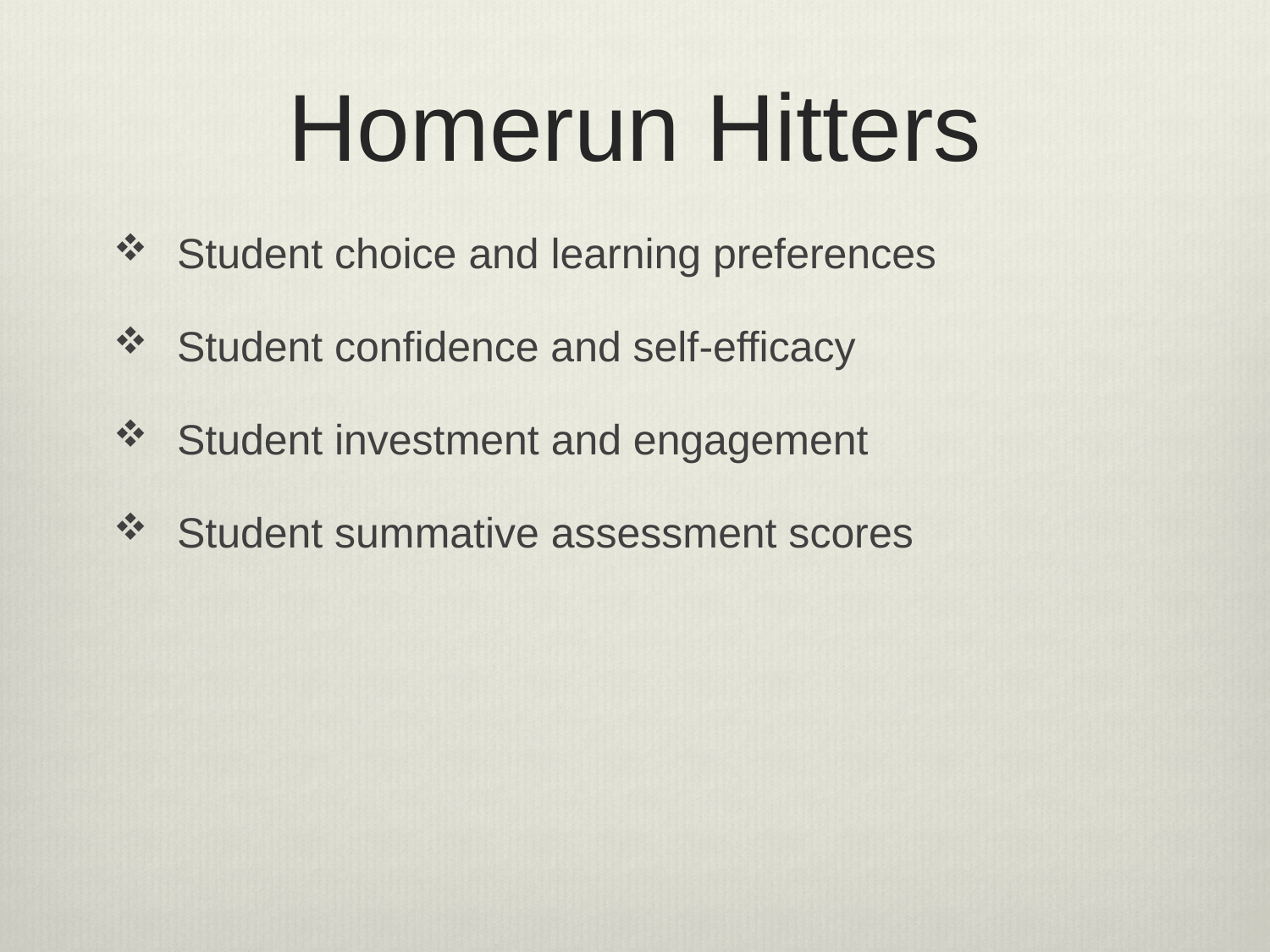

# Homerun Hitters
Student choice and learning preferences
Student confidence and self-efficacy
Student investment and engagement
Student summative assessment scores